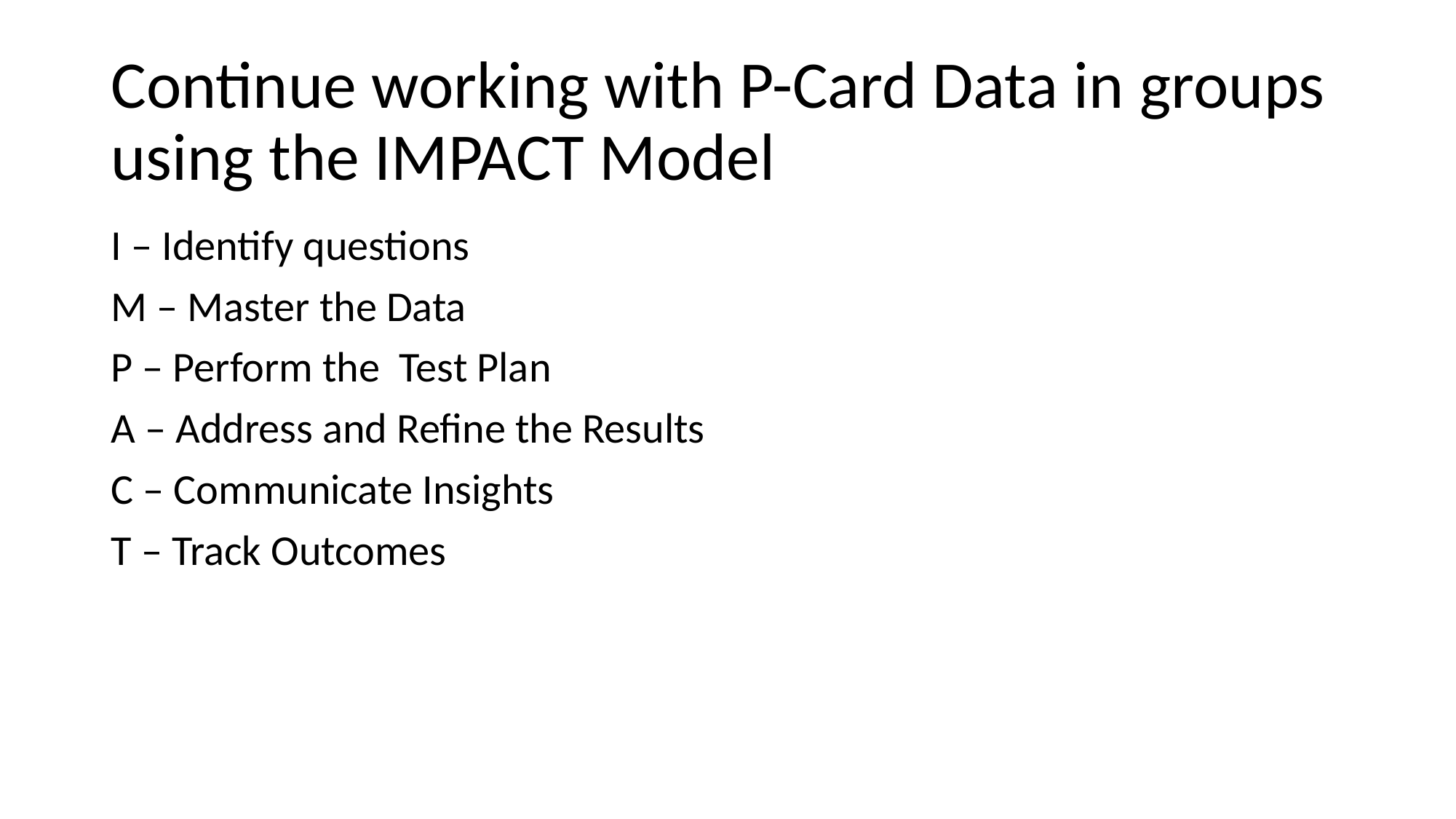

# Continue working with P-Card Data in groups using the IMPACT Model
I – Identify questions
M – Master the Data
P – Perform the  Test Plan
A – Address and Refine the Results
C – Communicate Insights
T – Track Outcomes